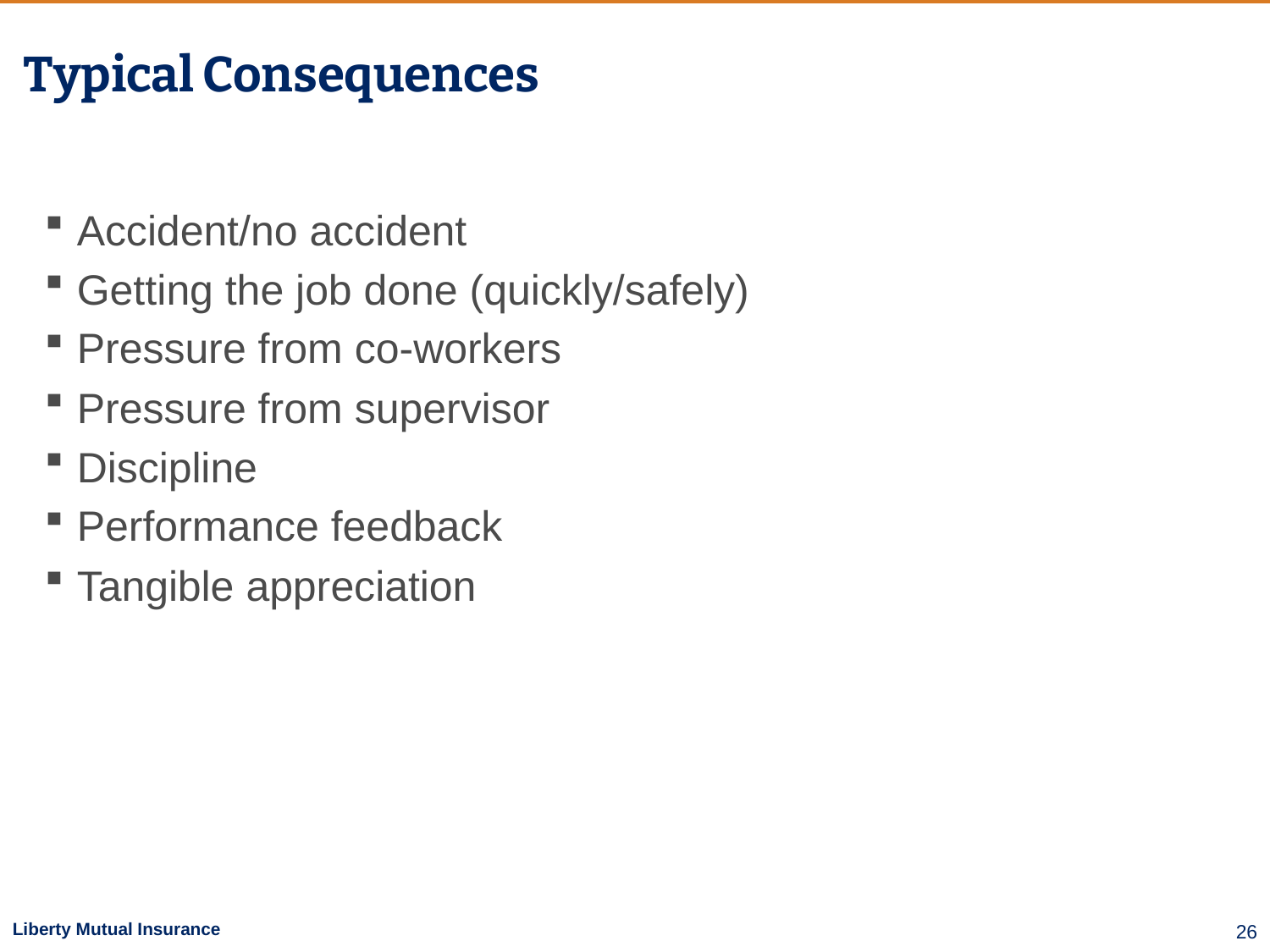

# Typical Consequences
Accident/no accident
Getting the job done (quickly/safely)
Pressure from co-workers
Pressure from supervisor
Discipline
Performance feedback
Tangible appreciation